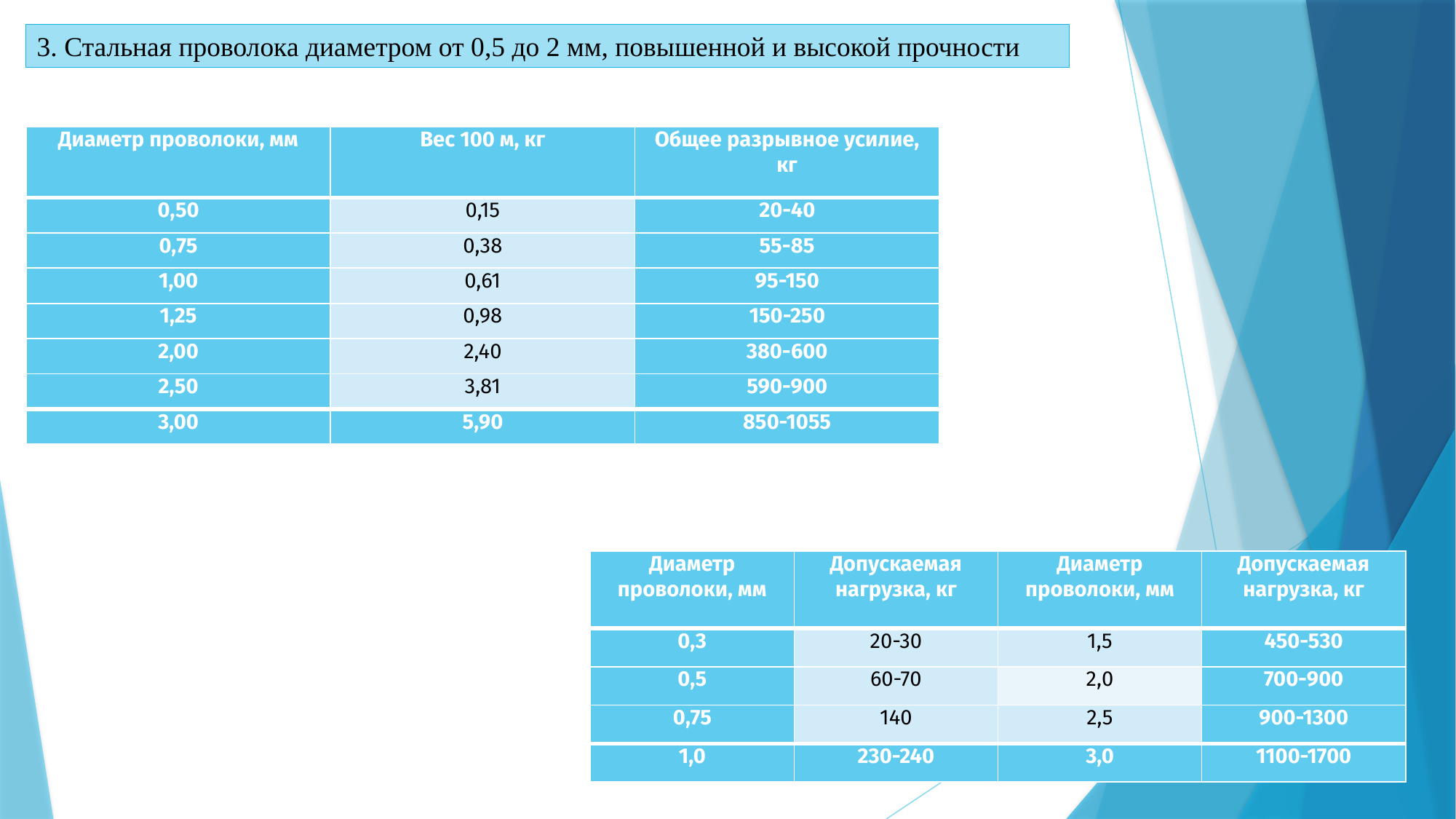

3. Стальная проволока диаметром от 0,5 до 2 мм, повышенной и высокой прочности
| Диаметр проволоки, мм | Вес 100 м, кг | Общее разрывное усилие, кг |
| --- | --- | --- |
| 0,50 | 0,15 | 20-40 |
| 0,75 | 0,38 | 55-85 |
| 1,00 | 0,61 | 95-150 |
| 1,25 | 0,98 | 150-250 |
| 2,00 | 2,40 | 380-600 |
| 2,50 | 3,81 | 590-900 |
| 3,00 | 5,90 | 850-1055 |
| Диаметр проволоки, мм | Допускаемая нагрузка, кг | Диаметр проволоки, мм | Допускаемая нагрузка, кг |
| --- | --- | --- | --- |
| 0,3 | 20-30 | 1,5 | 450-530 |
| 0,5 | 60-70 | 2,0 | 700-900 |
| 0,75 | 140 | 2,5 | 900-1300 |
| 1,0 | 230-240 | 3,0 | 1100-1700 |